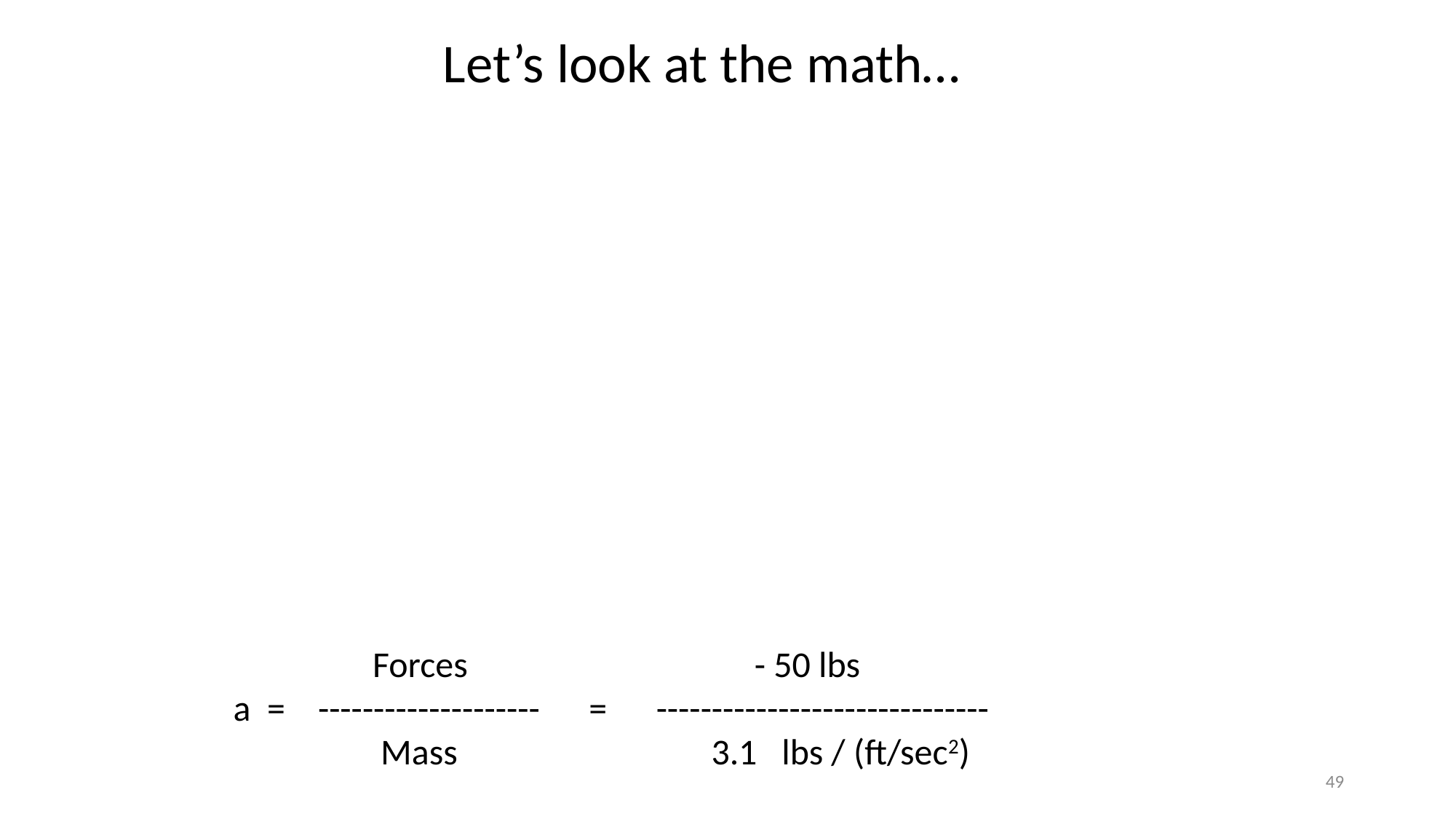

Let’s look at the math…
                 Forces                                   - 50 lbs
a  =    --------------------      =      ------------------------------
                  Mass                               3.1   lbs / (ft/sec2)
49